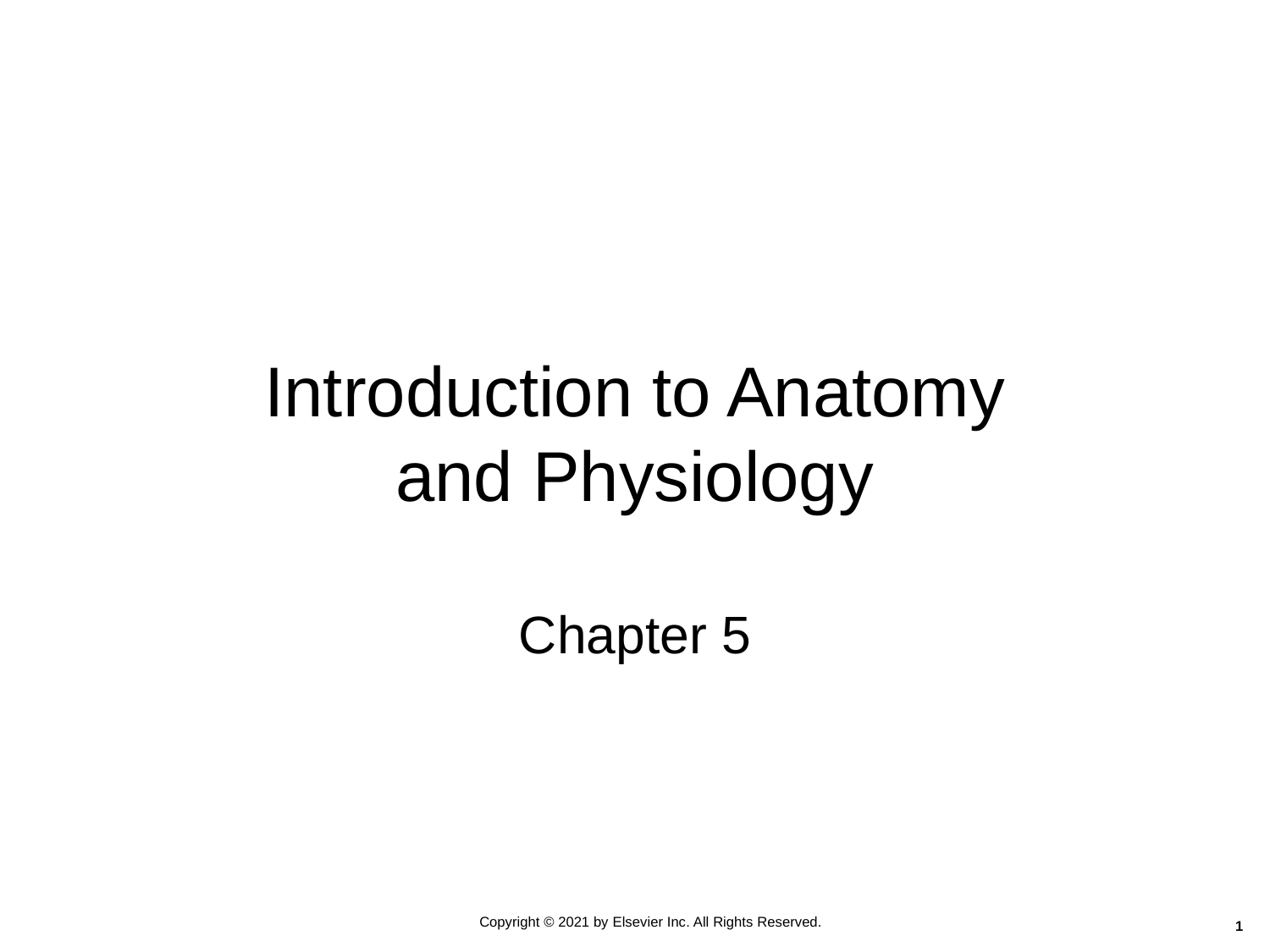

Introduction to Anatomy
and Physiology

Chapter 5
1